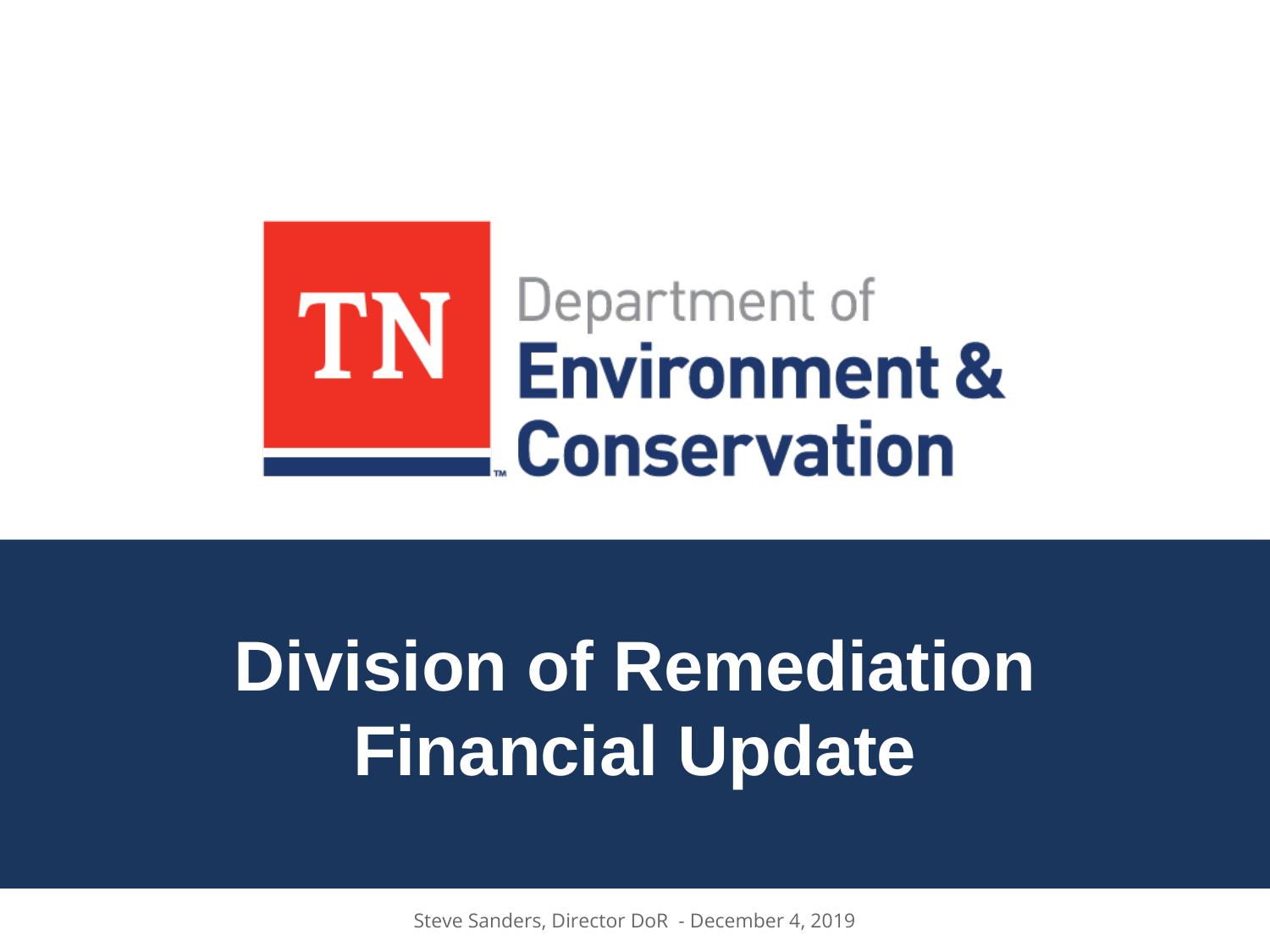

# Division of Remediation Financial Update
Steve Sanders, Director DoR  - December 4, 2019